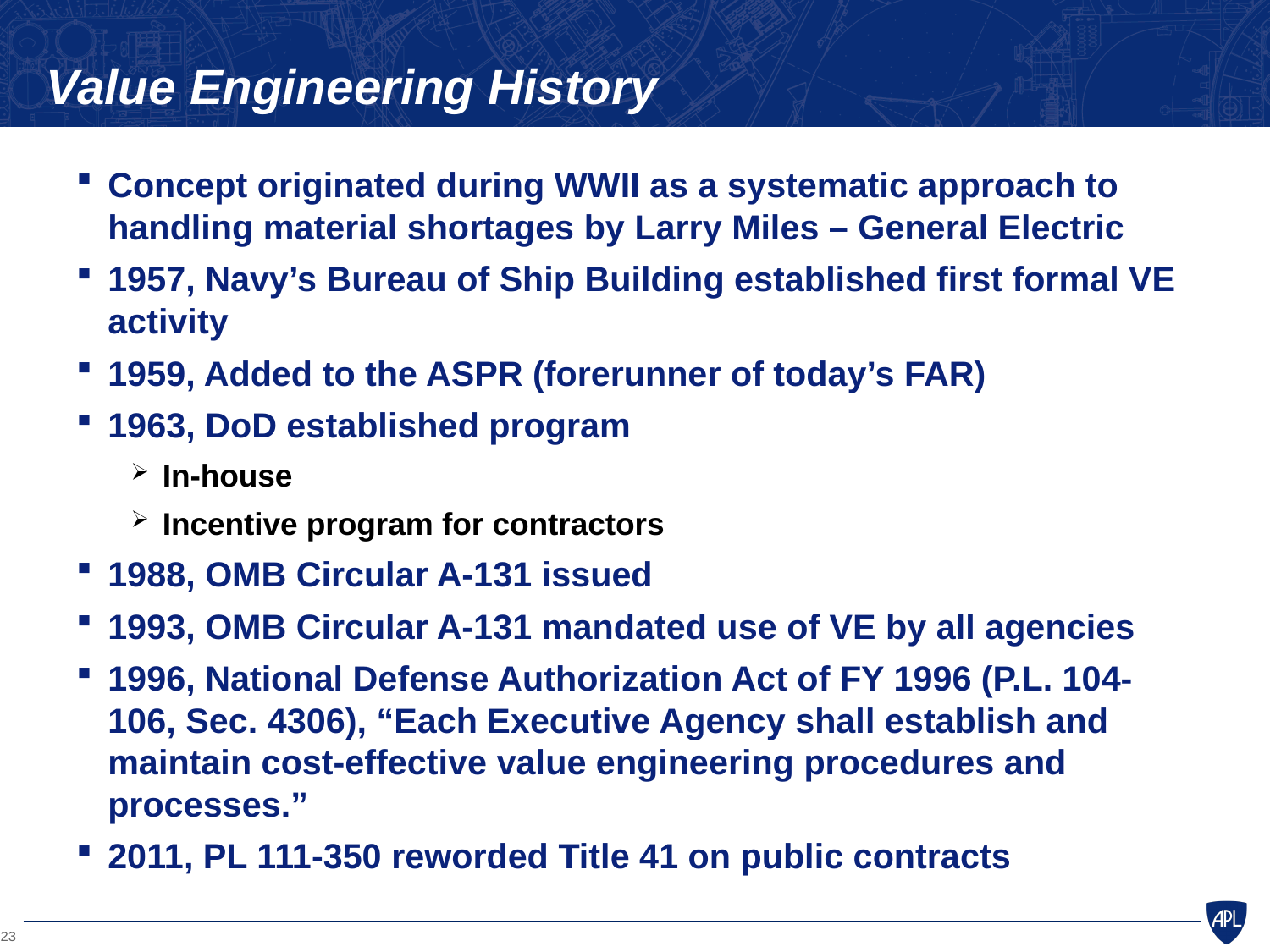

# Value Engineering History
Concept originated during WWII as a systematic approach to handling material shortages by Larry Miles – General Electric
1957, Navy’s Bureau of Ship Building established first formal VE activity
1959, Added to the ASPR (forerunner of today’s FAR)
1963, DoD established program
In-house
Incentive program for contractors
1988, OMB Circular A-131 issued
1993, OMB Circular A-131 mandated use of VE by all agencies
1996, National Defense Authorization Act of FY 1996 (P.L. 104-106, Sec. 4306), “Each Executive Agency shall establish and maintain cost-effective value engineering procedures and processes.”
2011, PL 111-350 reworded Title 41 on public contracts